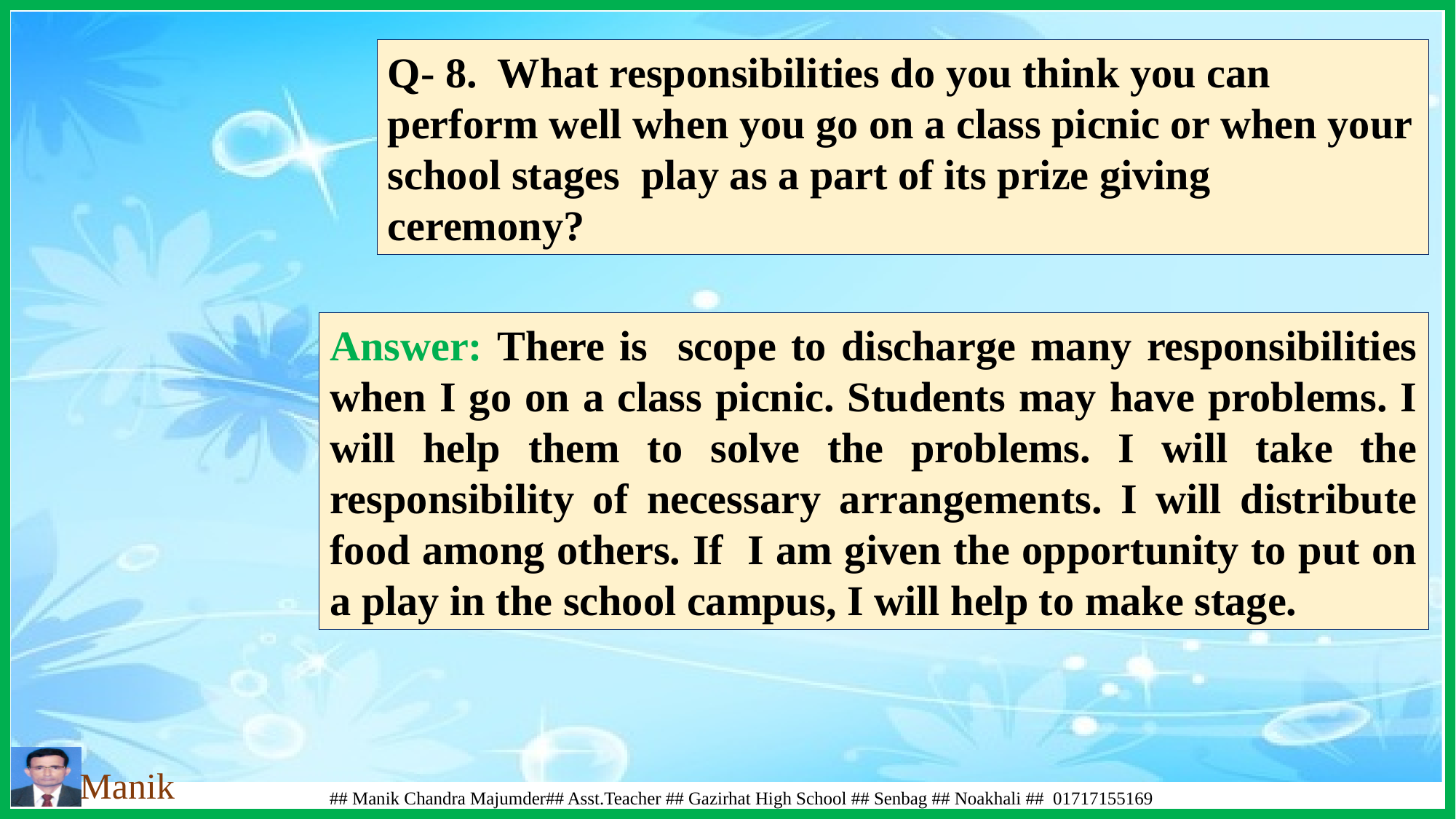

Q- 8.  What responsibilities do you think you can perform well when you go on a class picnic or when your school stages  play as a part of its prize giving ceremony?
Answer: There is  scope to discharge many responsibilities when I go on a class picnic. Students may have problems. I will help them to solve the problems. I will take the responsibility of necessary arrangements. I will distribute food among others. If  I am given the opportunity to put on a play in the school campus, I will help to make stage.